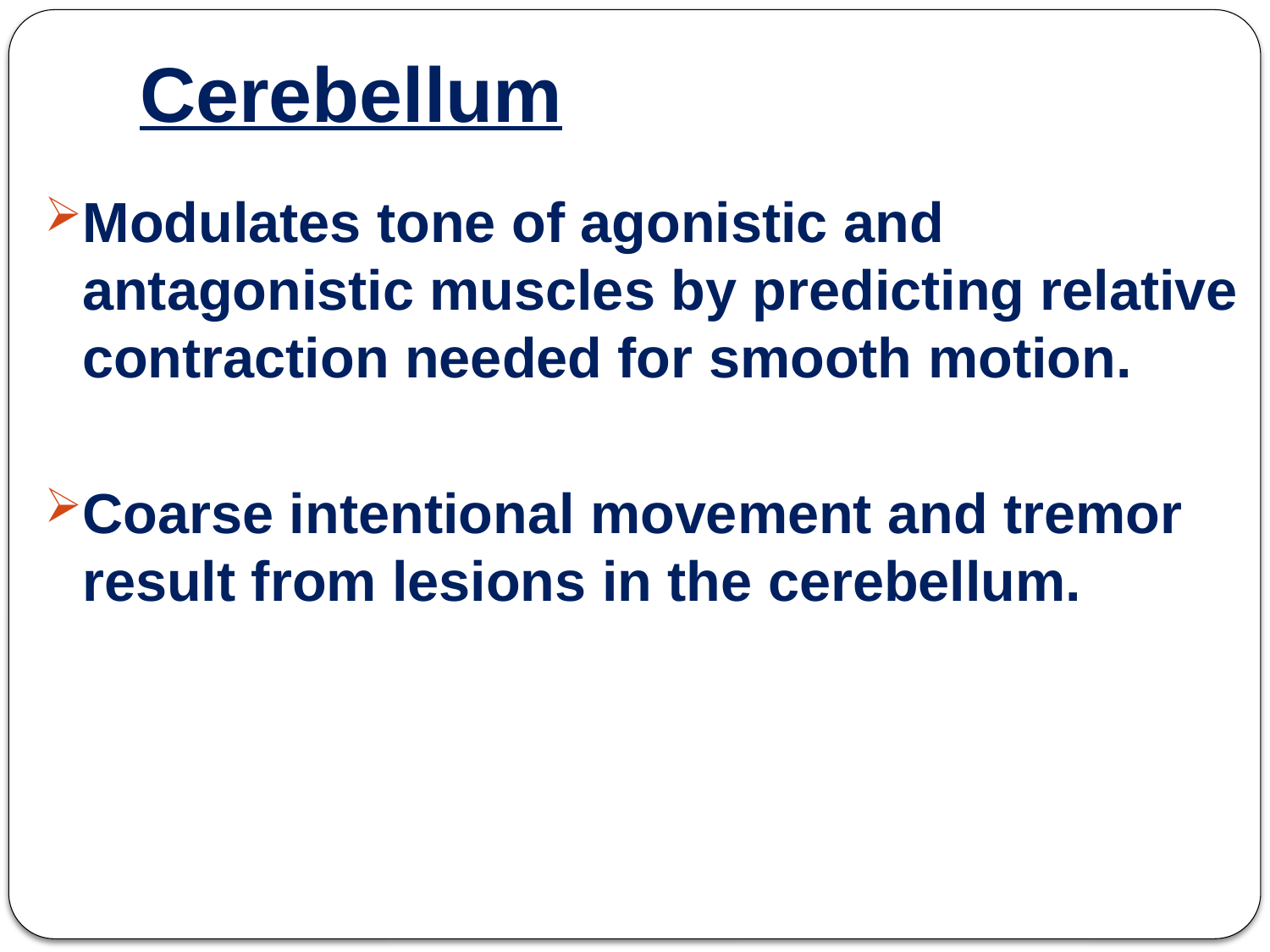

# Cerebellum
Modulates tone of agonistic and antagonistic muscles by predicting relative contraction needed for smooth motion.

Coarse intentional movement and tremor result from lesions in the cerebellum.